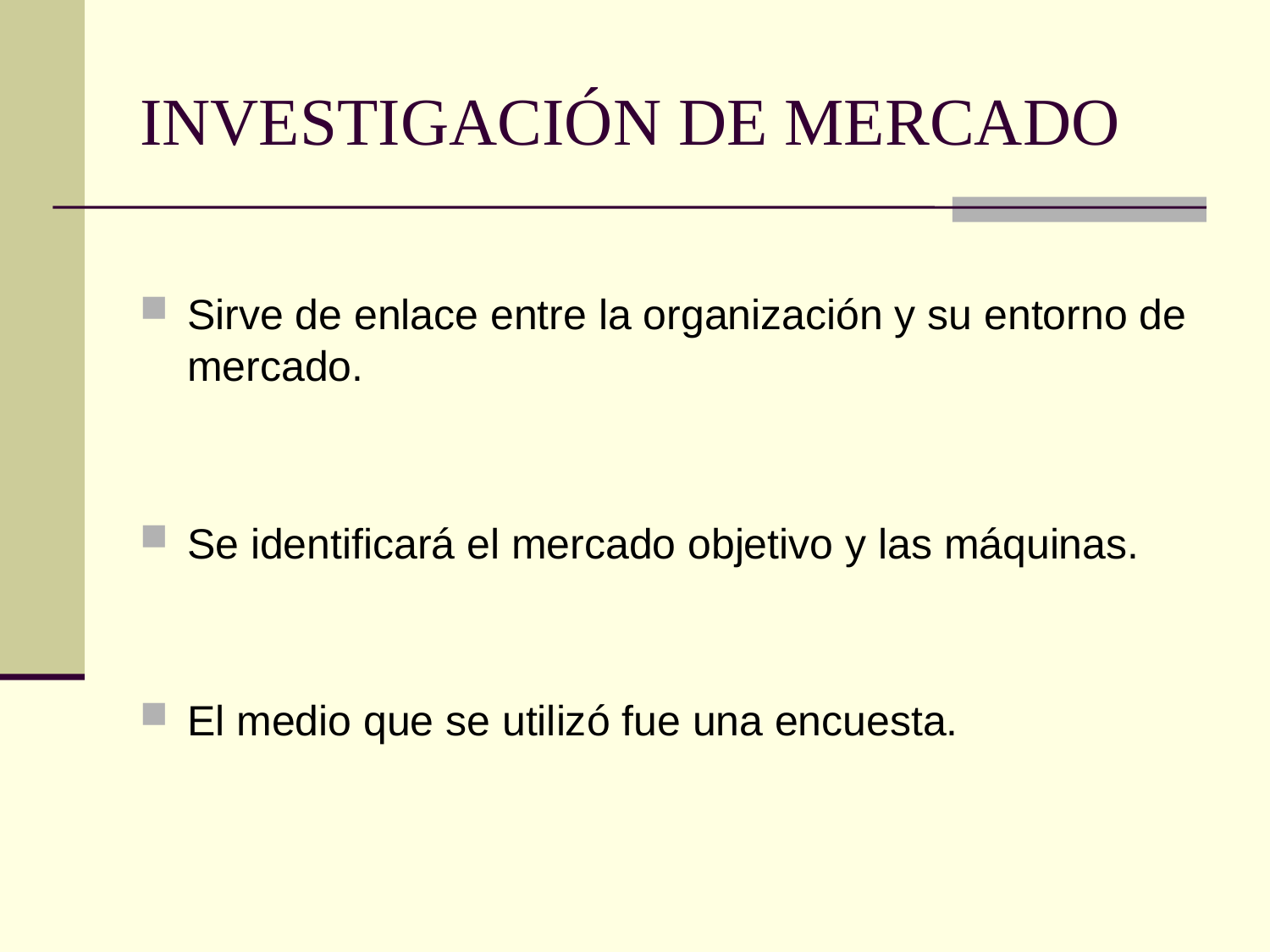

# INVESTIGACIÓN DE MERCADO

Sirve de enlace entre la organización y su entorno de mercado.

Se identificará el mercado objetivo y las máquinas.

El medio que se utilizó fue una encuesta.